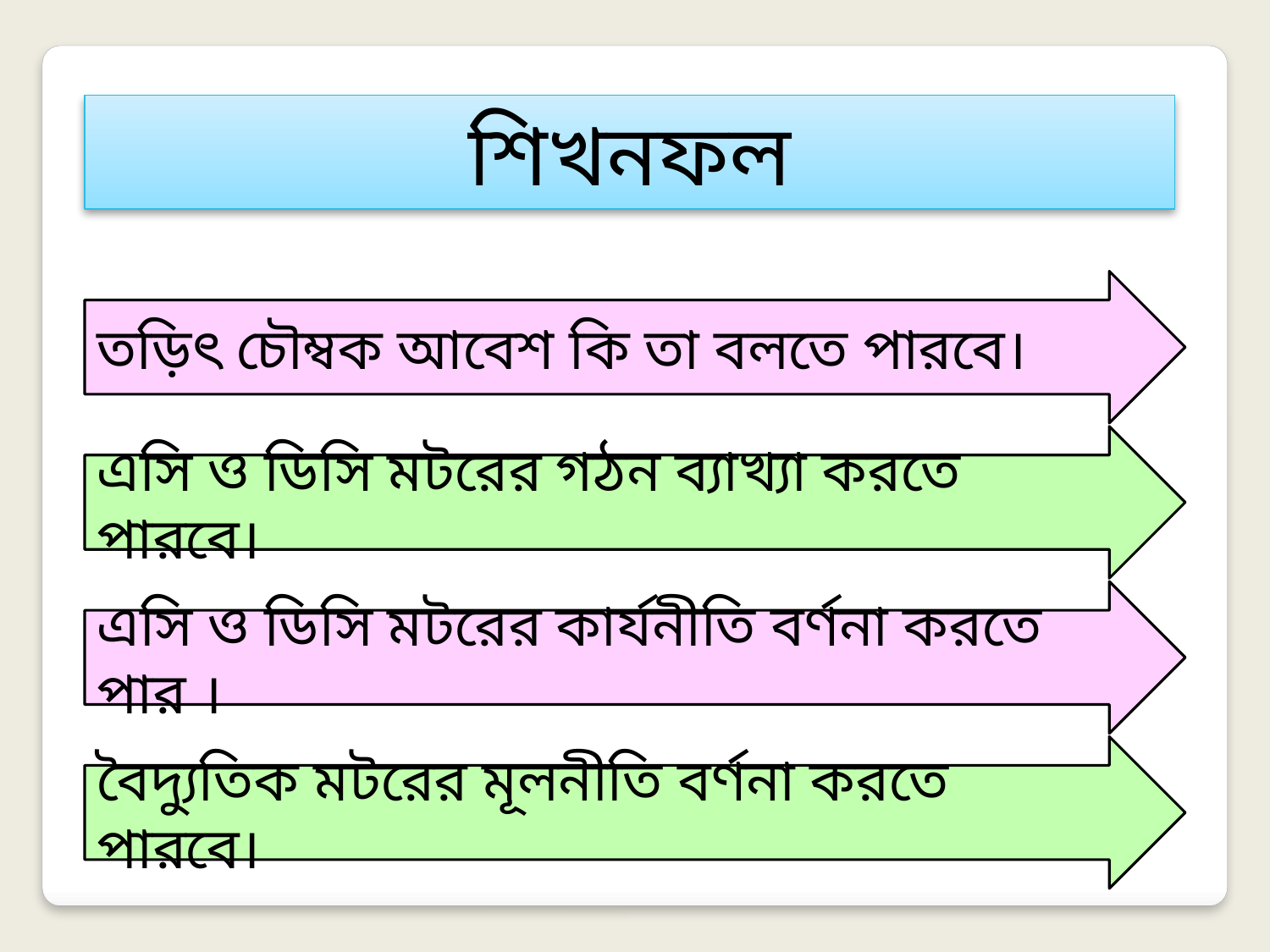

শিখনফল
তড়িৎ চৌম্বক আবেশ কি তা বলতে পারবে।
এসি ও ডিসি মটরের গঠন ব্যাখ্যা করতে পারবে।
এসি ও ডিসি মটরের কার্যনীতি বর্ণনা করতে পার ।
বৈদ্যুতিক মটরের মূলনীতি বর্ণনা করতে পারবে।